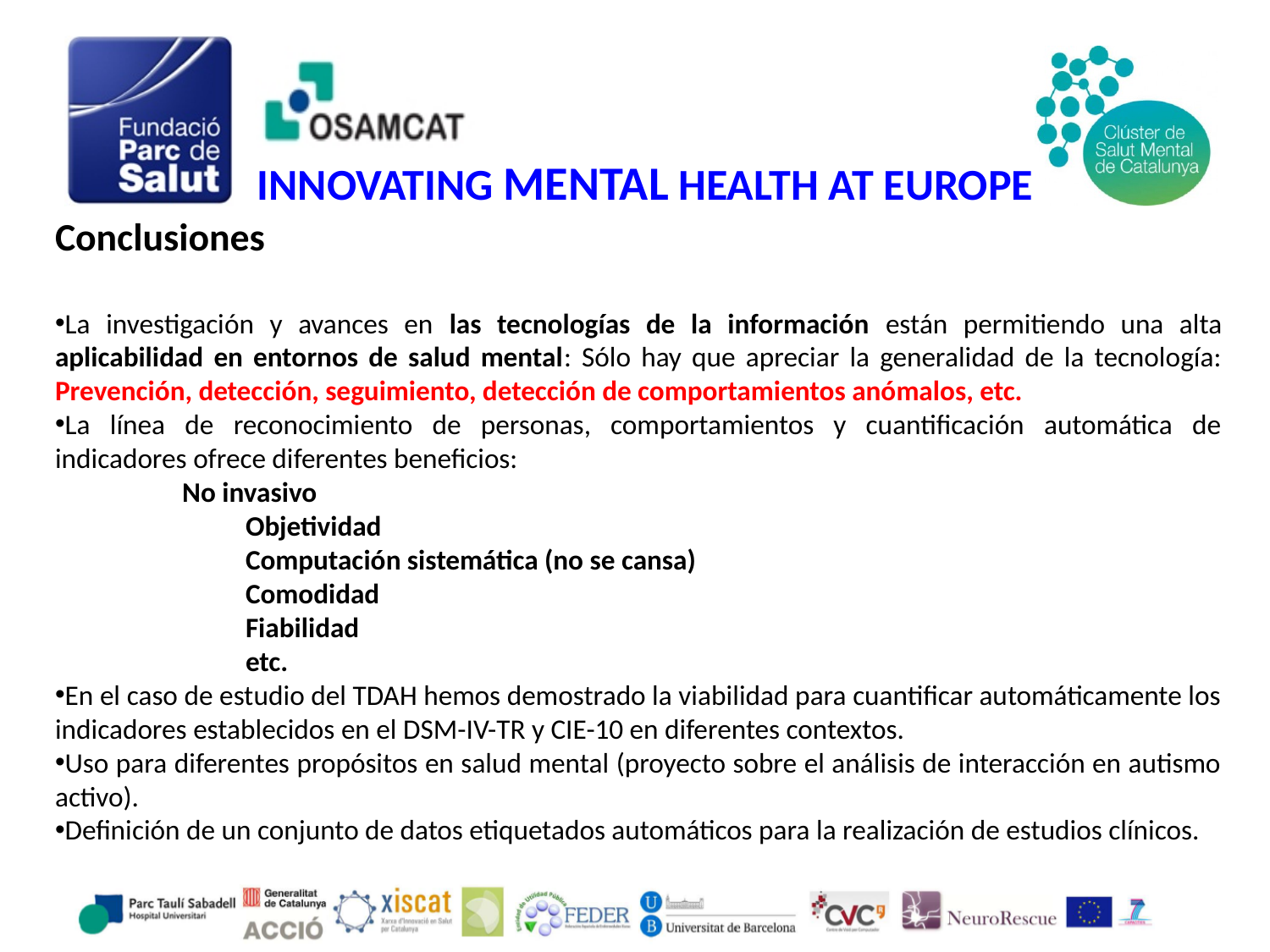

Conclusiones

La investigación y avances en las tecnologías de la información están permitiendo una alta aplicabilidad en entornos de salud mental: Sólo hay que apreciar la generalidad de la tecnología: Prevención, detección, seguimiento, detección de comportamientos anómalos, etc.
La línea de reconocimiento de personas, comportamientos y cuantificación automática de indicadores ofrece diferentes beneficios:
	No invasivo
	Objetividad
	Computación sistemática (no se cansa)
	Comodidad
	Fiabilidad
	etc.
En el caso de estudio del TDAH hemos demostrado la viabilidad para cuantificar automáticamente los indicadores establecidos en el DSM-IV-TR y CIE-10 en diferentes contextos.
Uso para diferentes propósitos en salud mental (proyecto sobre el análisis de interacción en autismo activo).
Definición de un conjunto de datos etiquetados automáticos para la realización de estudios clínicos.